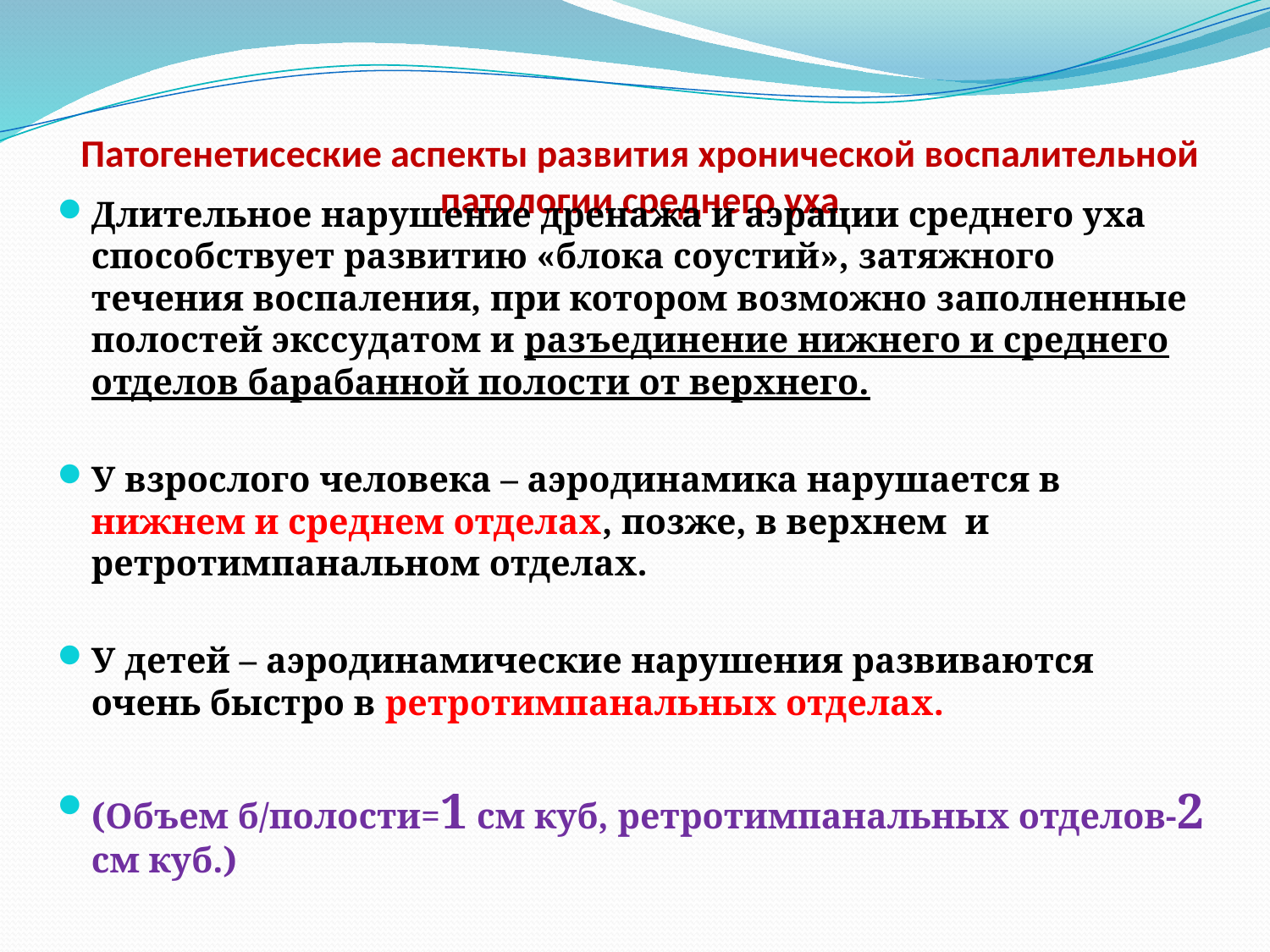

# Патогенетисеские аспекты развития хронической воспалительной патологии среднего уха
Длительное нарушение дренажа и аэрации среднего уха способствует развитию «блока соустий», затяжного течения воспаления, при котором возможно заполненные полостей экссудатом и разъединение нижнего и среднего отделов барабанной полости от верхнего.

У взрослого человека – аэродинамика нарушается в нижнем и среднем отделах, позже, в верхнем  и ретротимпанальном отделах.

У детей – аэродинамические нарушения развиваются очень быстро в ретротимпанальных отделах.

(Объем б/полости=1 см куб, ретротимпанальных отделов-2 см куб.)